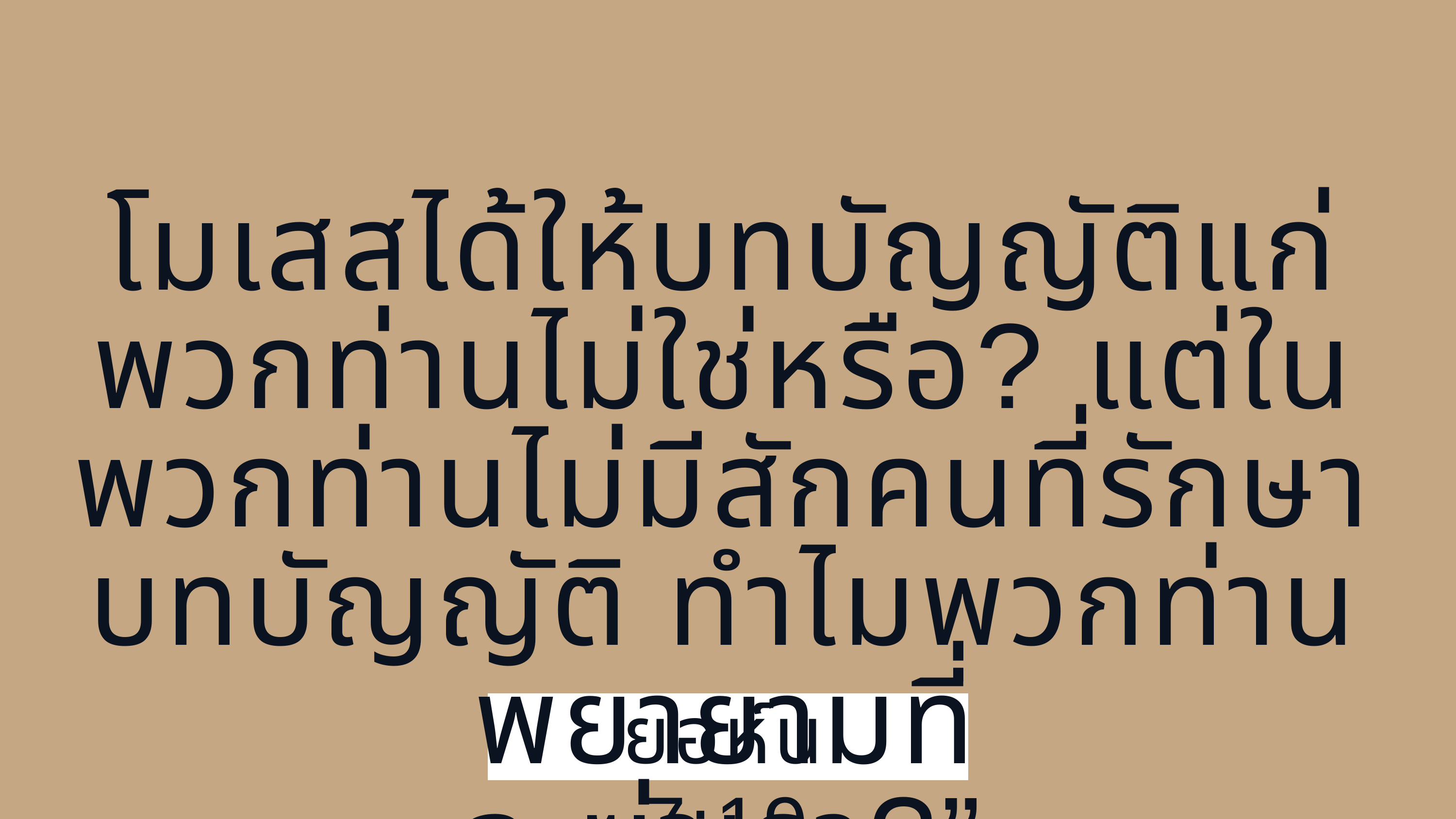

โมเสสได้ให้บทบัญญัติแก่พวกท่านไม่ใช่หรือ? แต่ในพวกท่านไม่มีสักคนที่รักษาบทบัญญัติ ทำไมพวกท่านพยายามที่
จะฆ่าเรา?”
ยอห์น 7:19